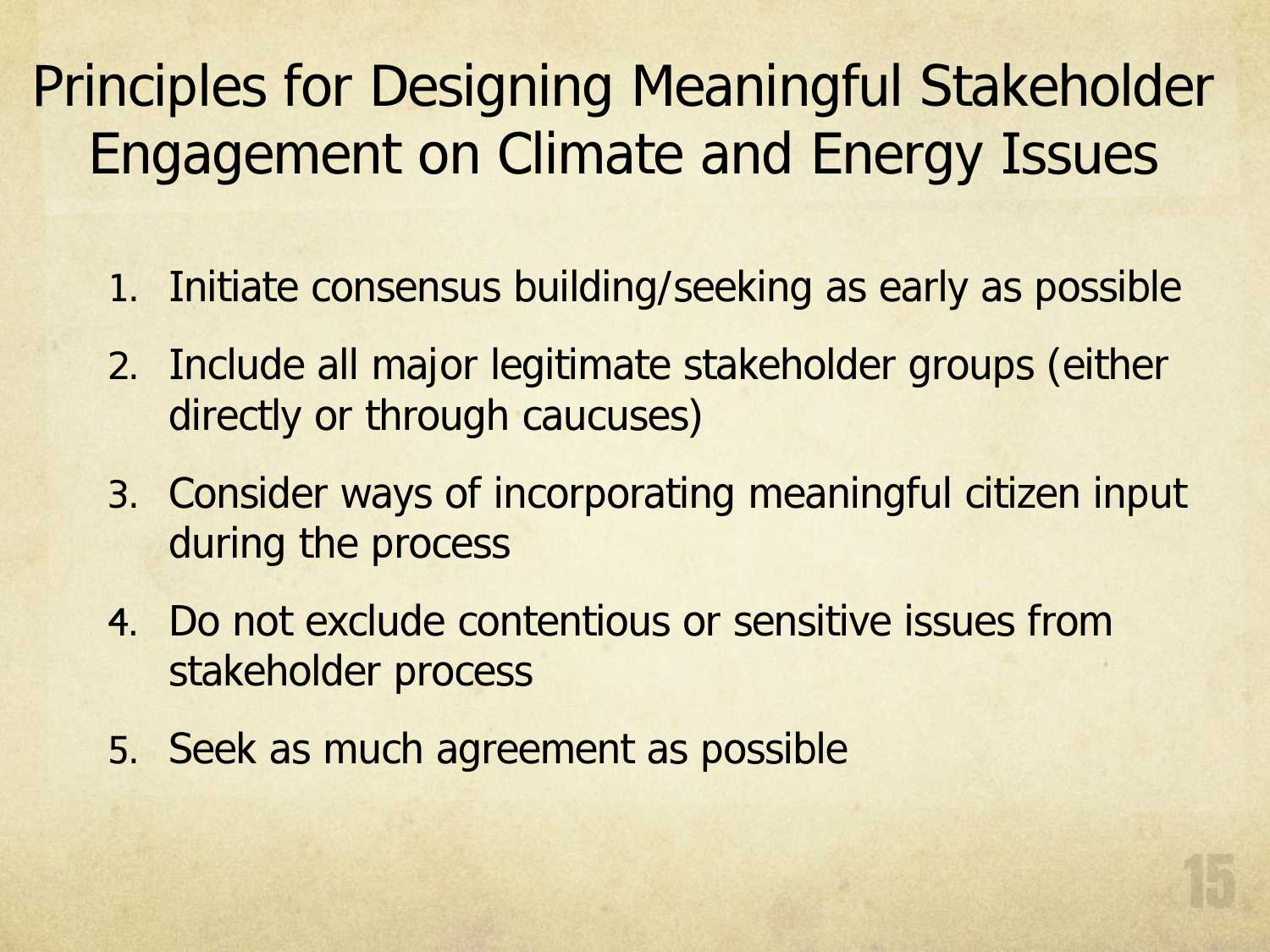

# Principles for Designing Meaningful Stakeholder Engagement on Climate and Energy Issues
Initiate consensus building/seeking as early as possible
Include all major legitimate stakeholder groups (either directly or through caucuses)
Consider ways of incorporating meaningful citizen input during the process
Do not exclude contentious or sensitive issues from stakeholder process
Seek as much agreement as possible

15